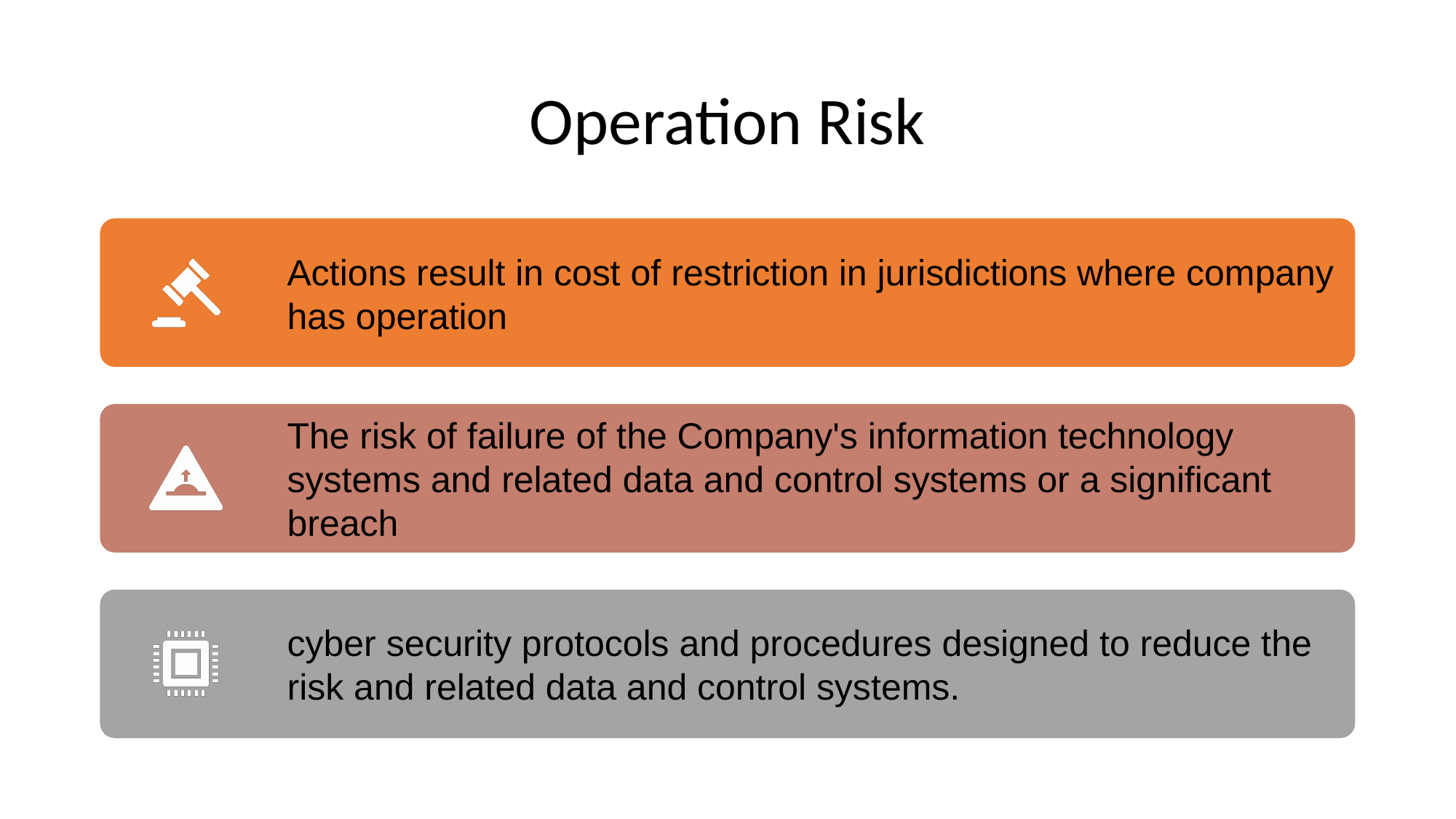

# Operation Risk

Actions result in cost of restriction in jurisdictions where company has operation

The risk of failure of the Company's information technology systems and related data and control systems or a significant breach

cyber security protocols and procedures designed to reduce the risk and related data and control systems.